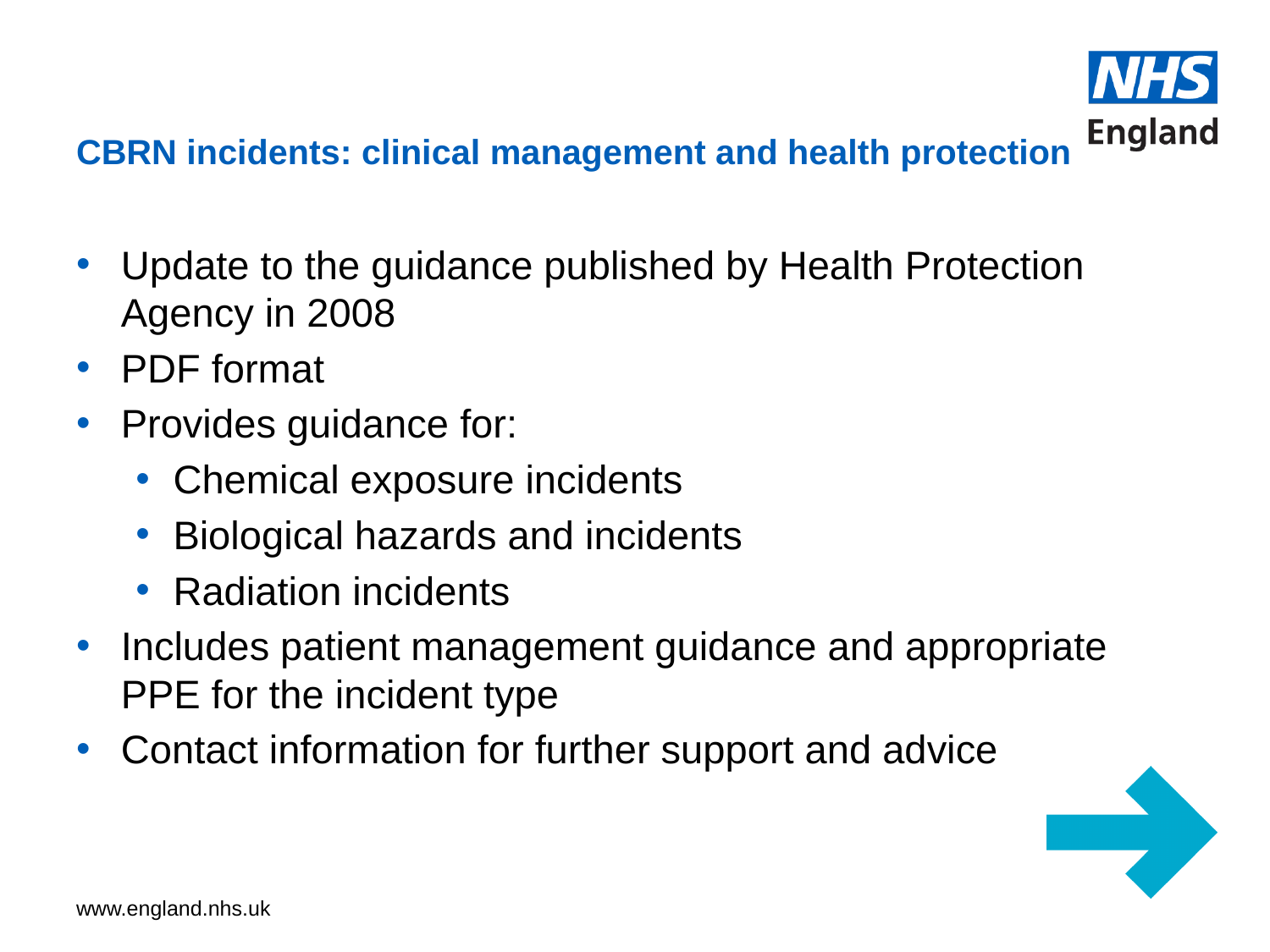

# CBRN incidents: clinical management and health protection
Update to the guidance published by Health Protection Agency in 2008
PDF format
Provides guidance for:
Chemical exposure incidents
Biological hazards and incidents
Radiation incidents
Includes patient management guidance and appropriate PPE for the incident type
Contact information for further support and advice